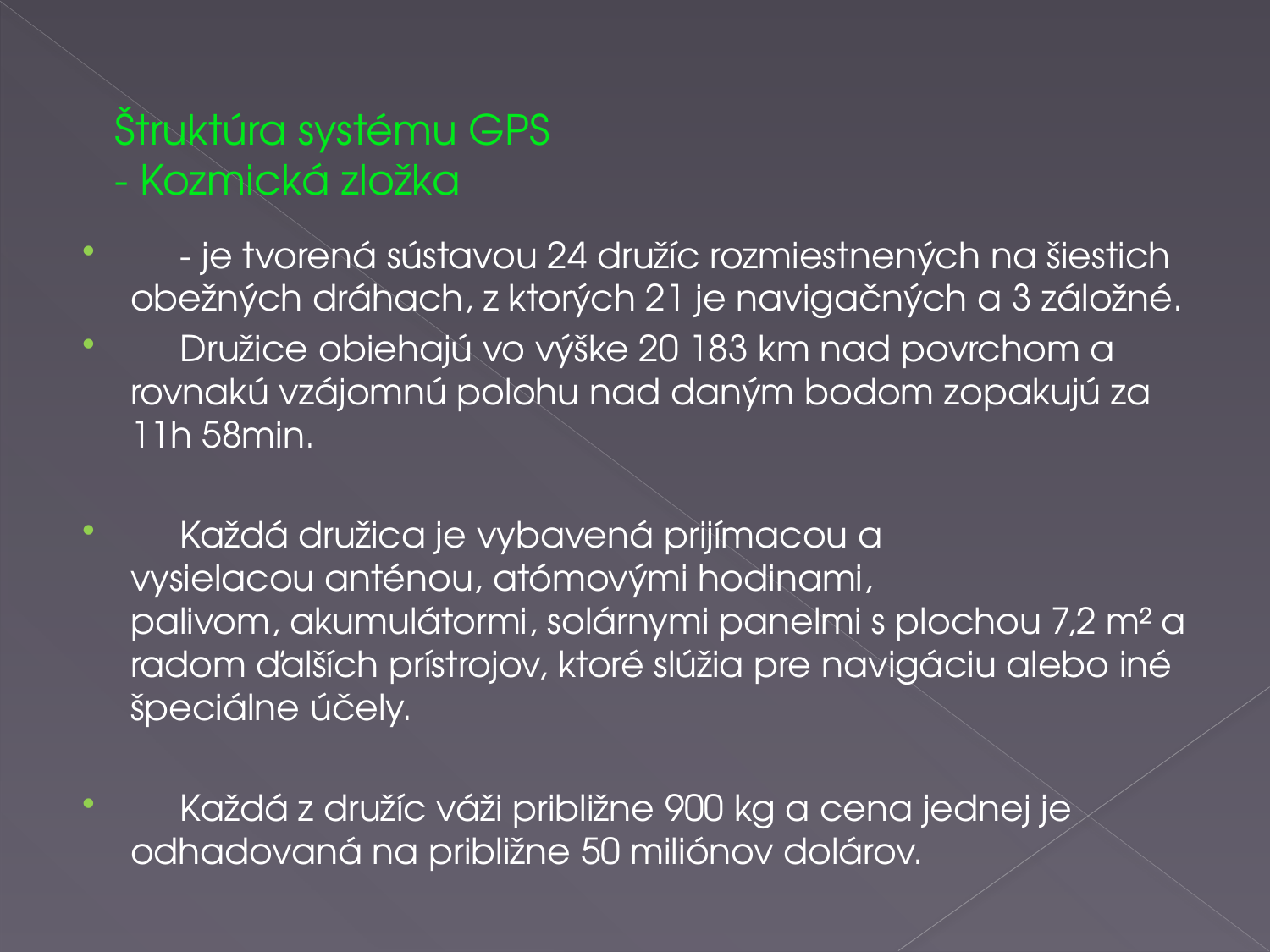

# Štruktúra systému GPS - Kozmická zložka
     - je tvorená sústavou 24 družíc rozmiestnených na šiestich obežných dráhach, z ktorých 21 je navigačných a 3 záložné.
     Družice obiehajú vo výške 20 183 km nad povrchom a rovnakú vzájomnú polohu nad daným bodom zopakujú za 11h 58min.

     Každá družica je vybavená prijímacou a vysielacou anténou, atómovými hodinami, palivom, akumulátormi, solárnymi panelmi s plochou 7,2 m² a radom ďalších prístrojov, ktoré slúžia pre navigáciu alebo iné špeciálne účely.

     Každá z družíc váži približne 900 kg a cena jednej je odhadovaná na približne 50 miliónov dolárov.